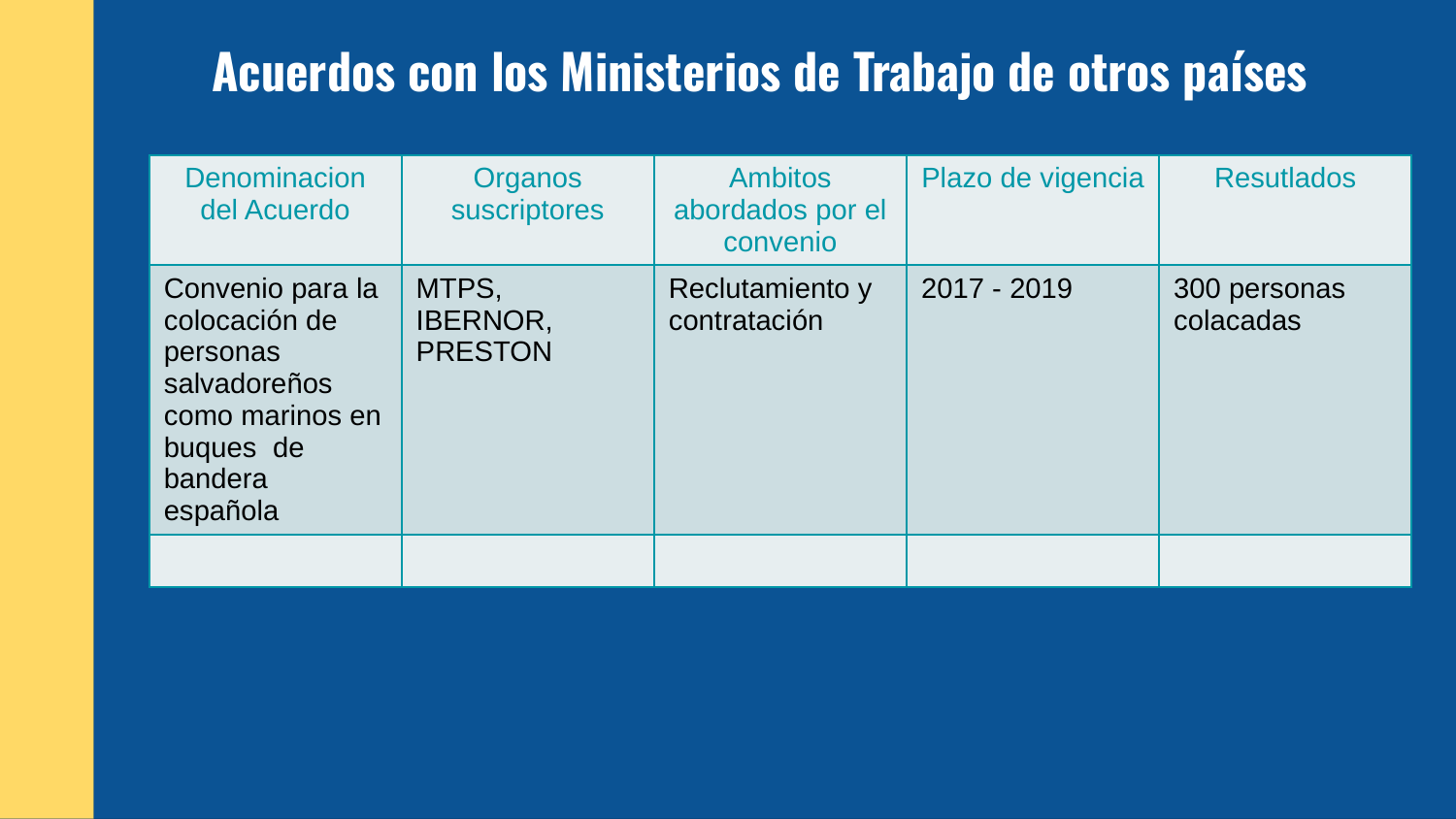

Acuerdos con los Ministerios de Trabajo de otros países

| Denominacion del Acuerdo | Organos suscriptores | Ambitos abordados por el convenio | Plazo de vigencia | Resutlados |
| --- | --- | --- | --- | --- |
| Convenio para la colocación de personas salvadoreños como marinos en buques de bandera española | MTPS, IBERNOR, PRESTON | Reclutamiento y contratación | 2017 - 2019 | 300 personas colacadas |
|  |  |  |  |  |